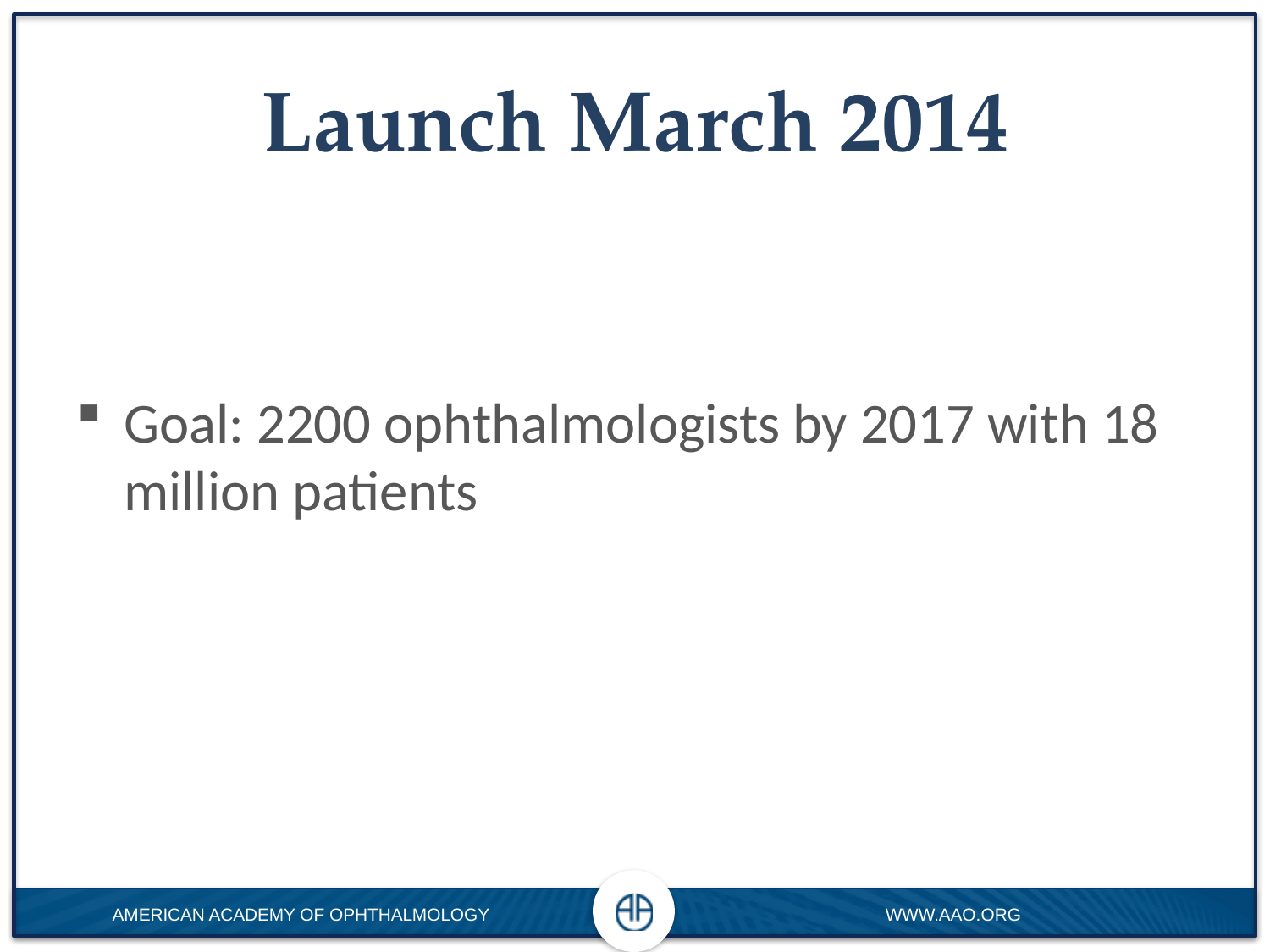

# Launch March 2014

Goal: 2200 ophthalmologists by 2017 with 18 million patients